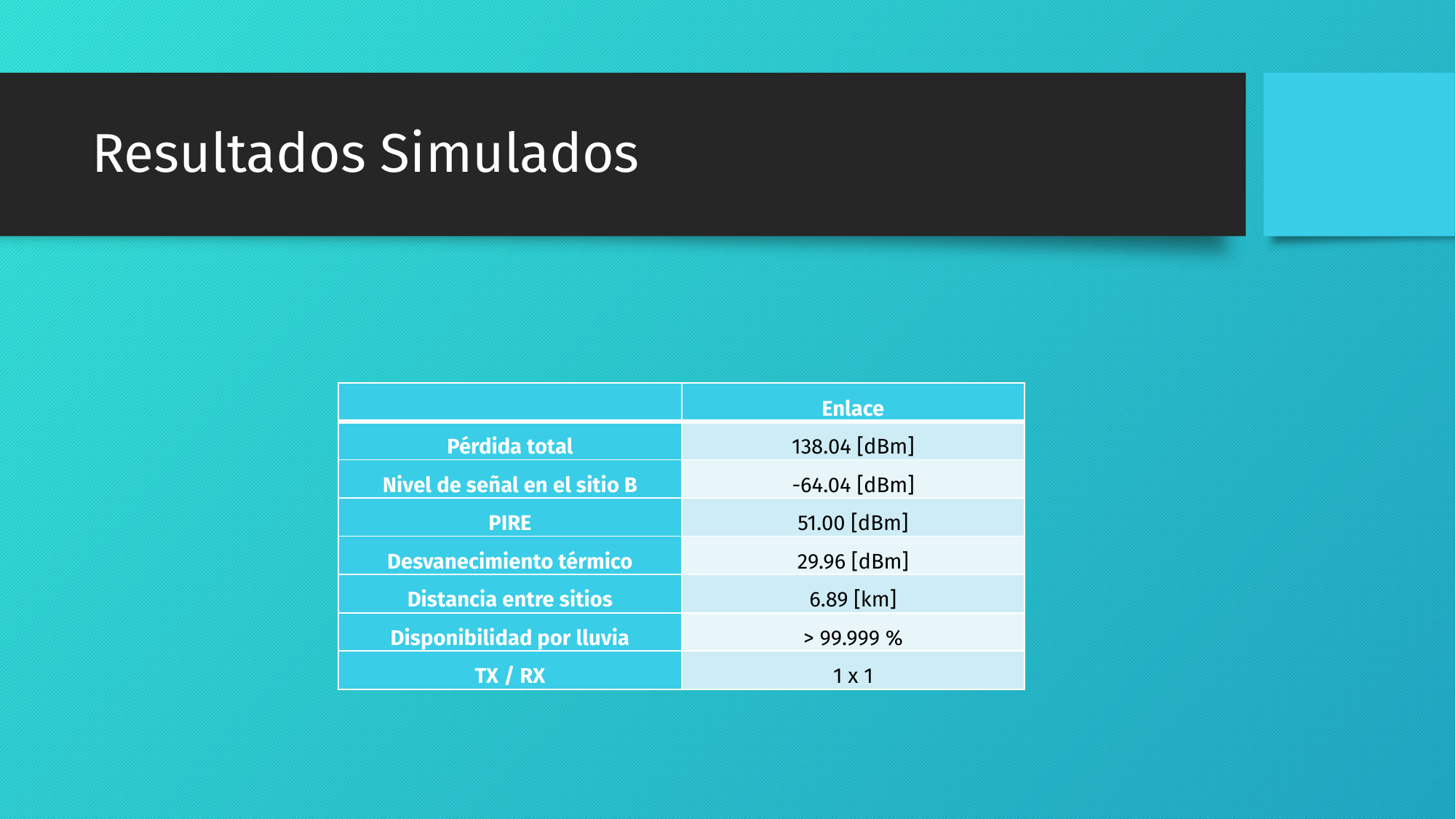

# Resultados Simulados
|  | Enlace |
| --- | --- |
| Pérdida total | 138.04 [dBm] |
| Nivel de señal en el sitio B | -64.04 [dBm] |
| PIRE | 51.00 [dBm] |
| Desvanecimiento térmico | 29.96 [dBm] |
| Distancia entre sitios | 6.89 [km] |
| Disponibilidad por lluvia | > 99.999 % |
| TX / RX | 1 x 1 |